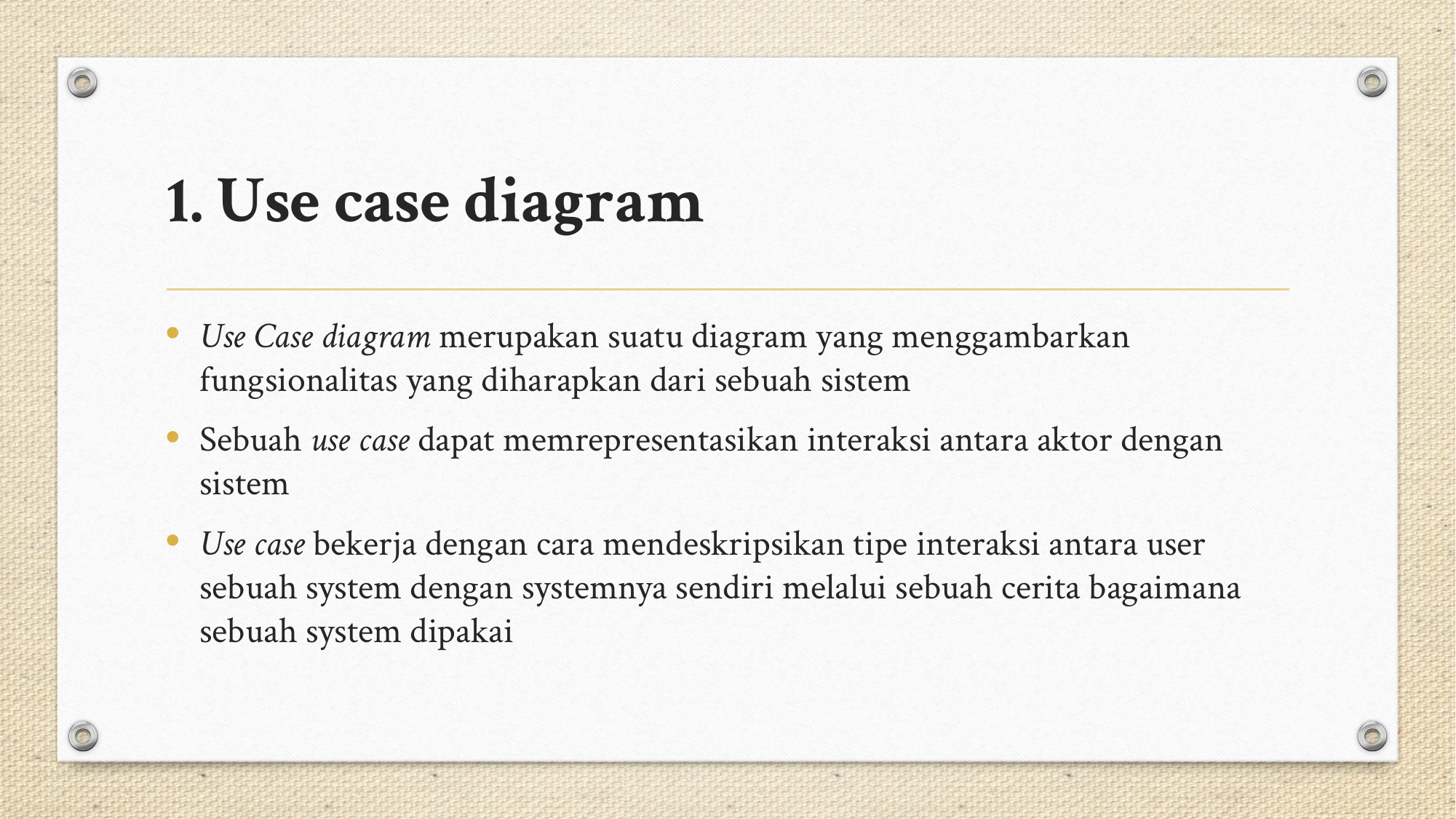

# 1. Use case diagram
Use Case diagram merupakan suatu diagram yang menggambarkan fungsionalitas yang diharapkan dari sebuah sistem
Sebuah use case dapat memrepresentasikan interaksi antara aktor dengan sistem
Use case bekerja dengan cara mendeskripsikan tipe interaksi antara user sebuah system dengan systemnya sendiri melalui sebuah cerita bagaimana sebuah system dipakai